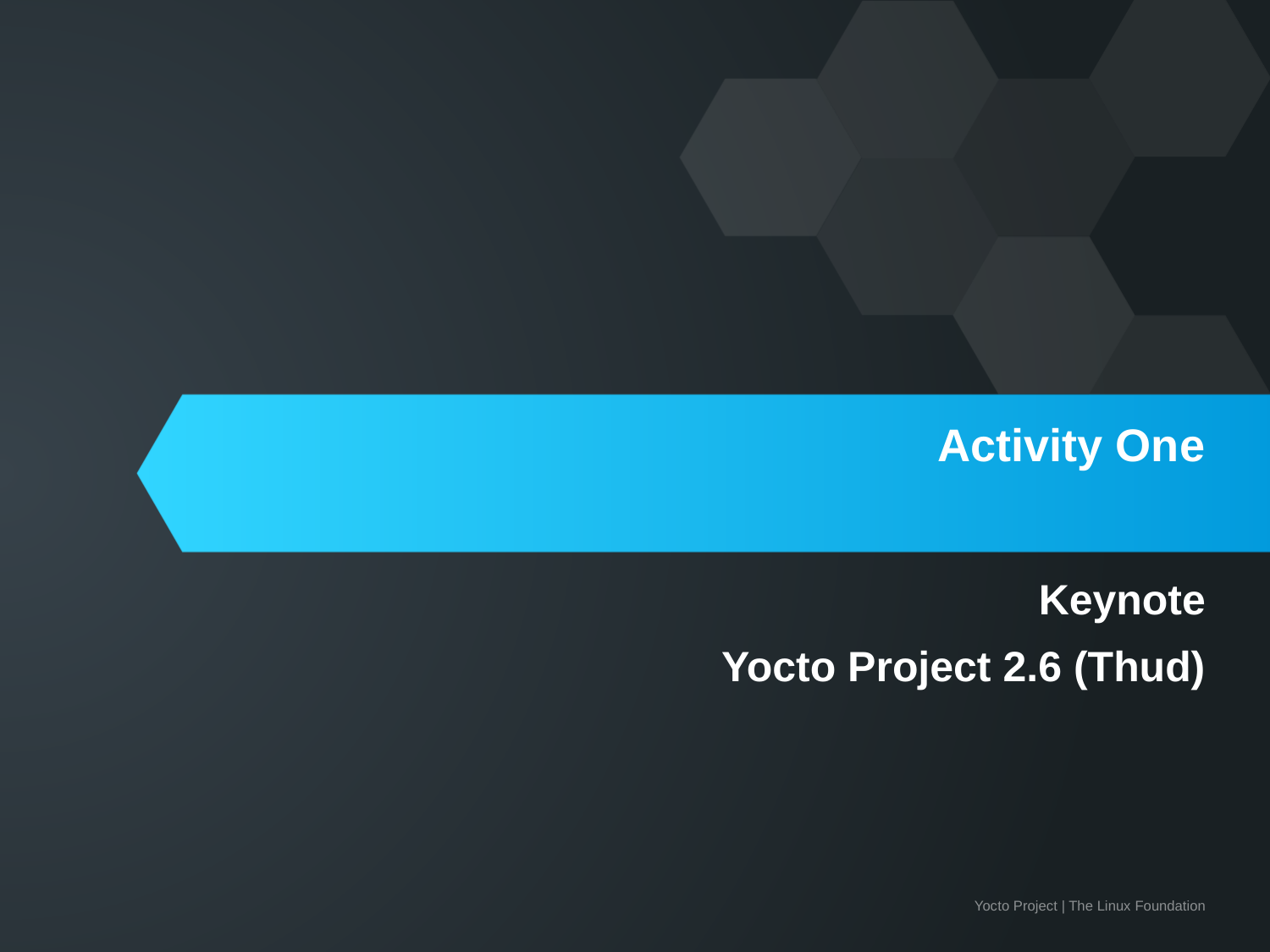

# Activity One
Keynote
Yocto Project 2.6 (Thud)